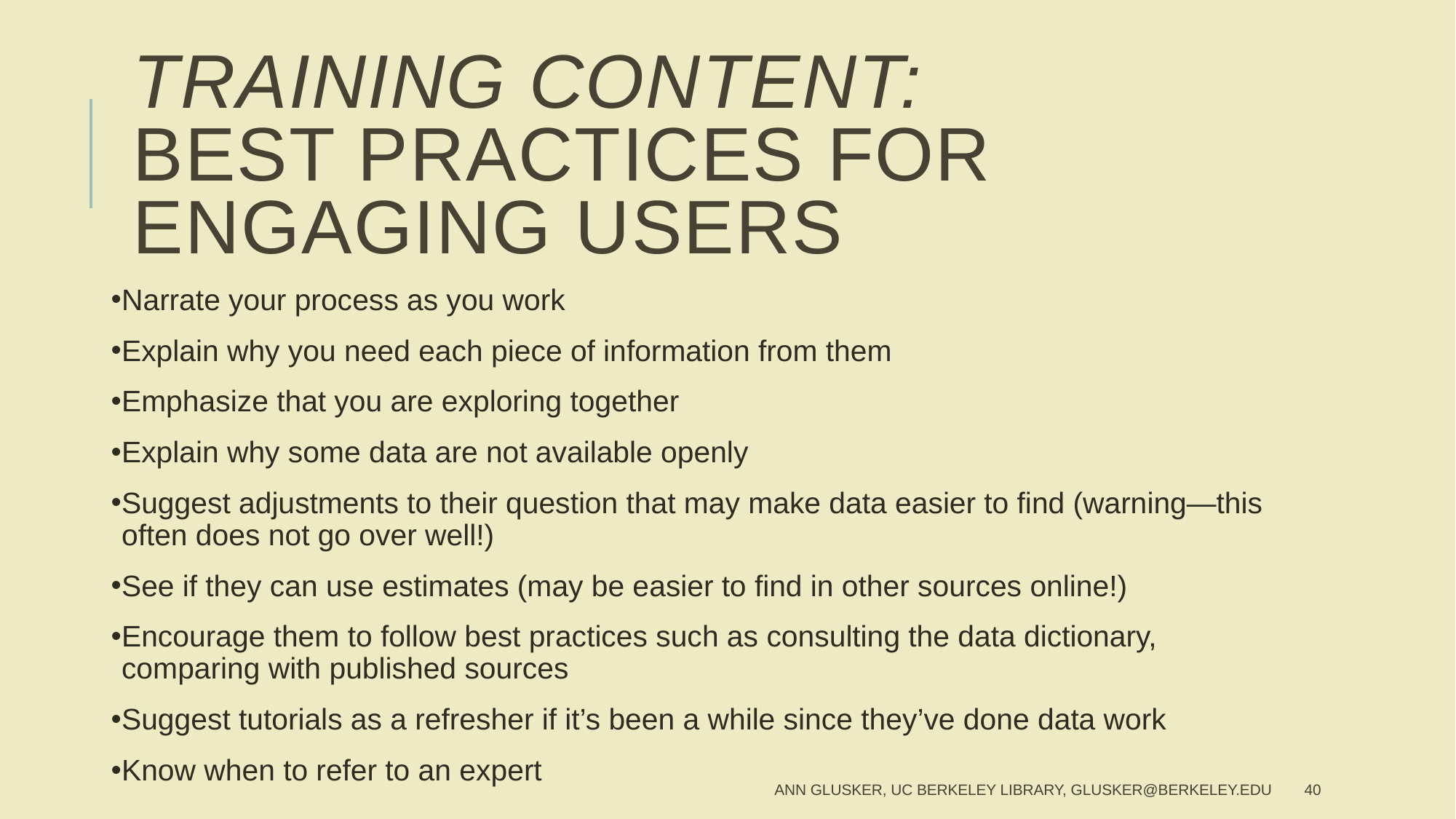

# TRAINING CONTENT: BEST PRACTICES FOR ENGAGING userS
Narrate your process as you work
Explain why you need each piece of information from them
Emphasize that you are exploring together
Explain why some data are not available openly
Suggest adjustments to their question that may make data easier to find (warning—this often does not go over well!)
See if they can use estimates (may be easier to find in other sources online!)
Encourage them to follow best practices such as consulting the data dictionary, comparing with published sources
Suggest tutorials as a refresher if it’s been a while since they’ve done data work
Know when to refer to an expert

Ann Glusker, UC Berkeley Library, glusker@berkeley.edu
40